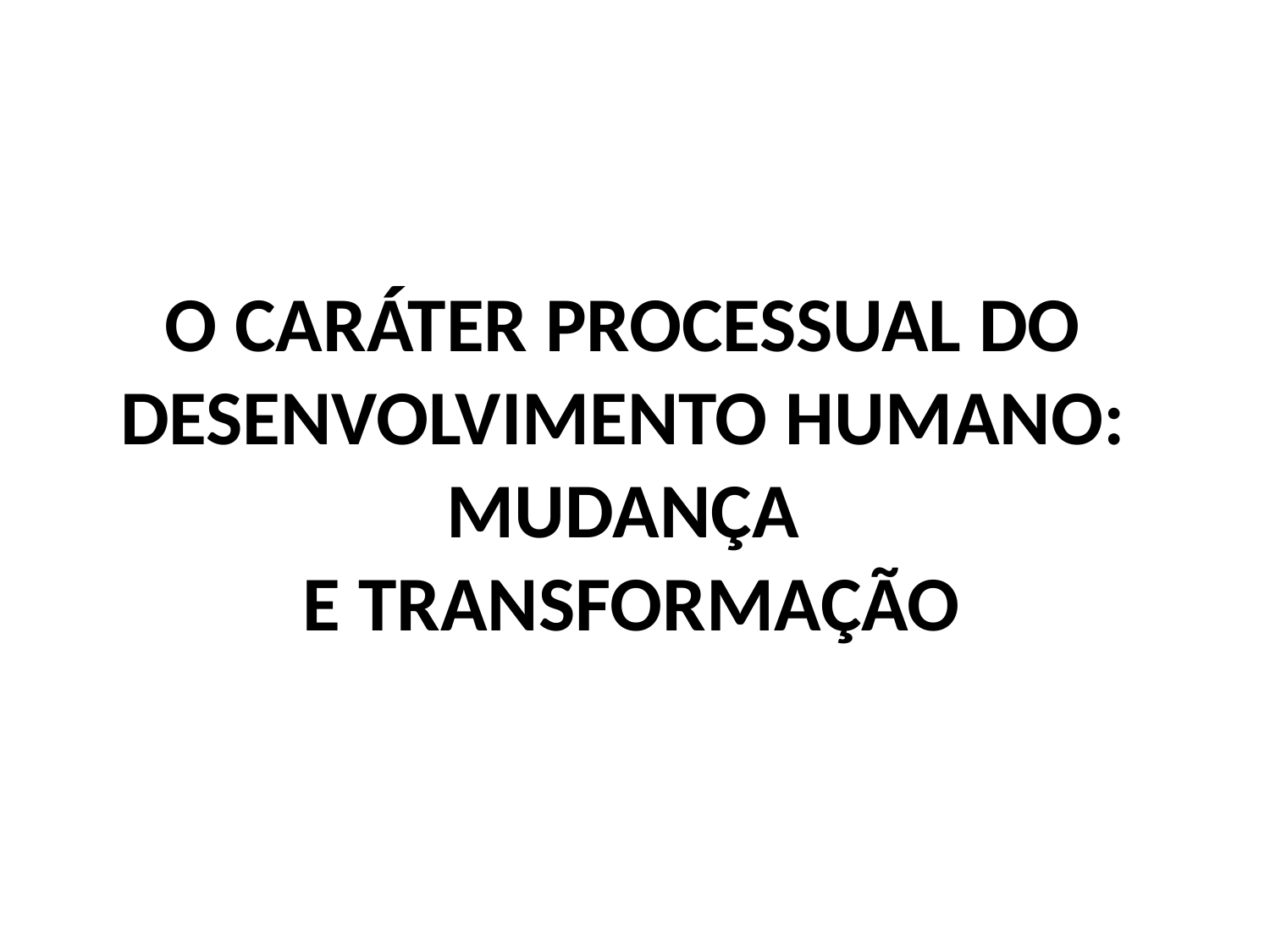

# O CARÁTER PROCESSUAL DO DESENVOLVIMENTO HUMANO: MUDANÇA E TRANSFORMAÇÃO